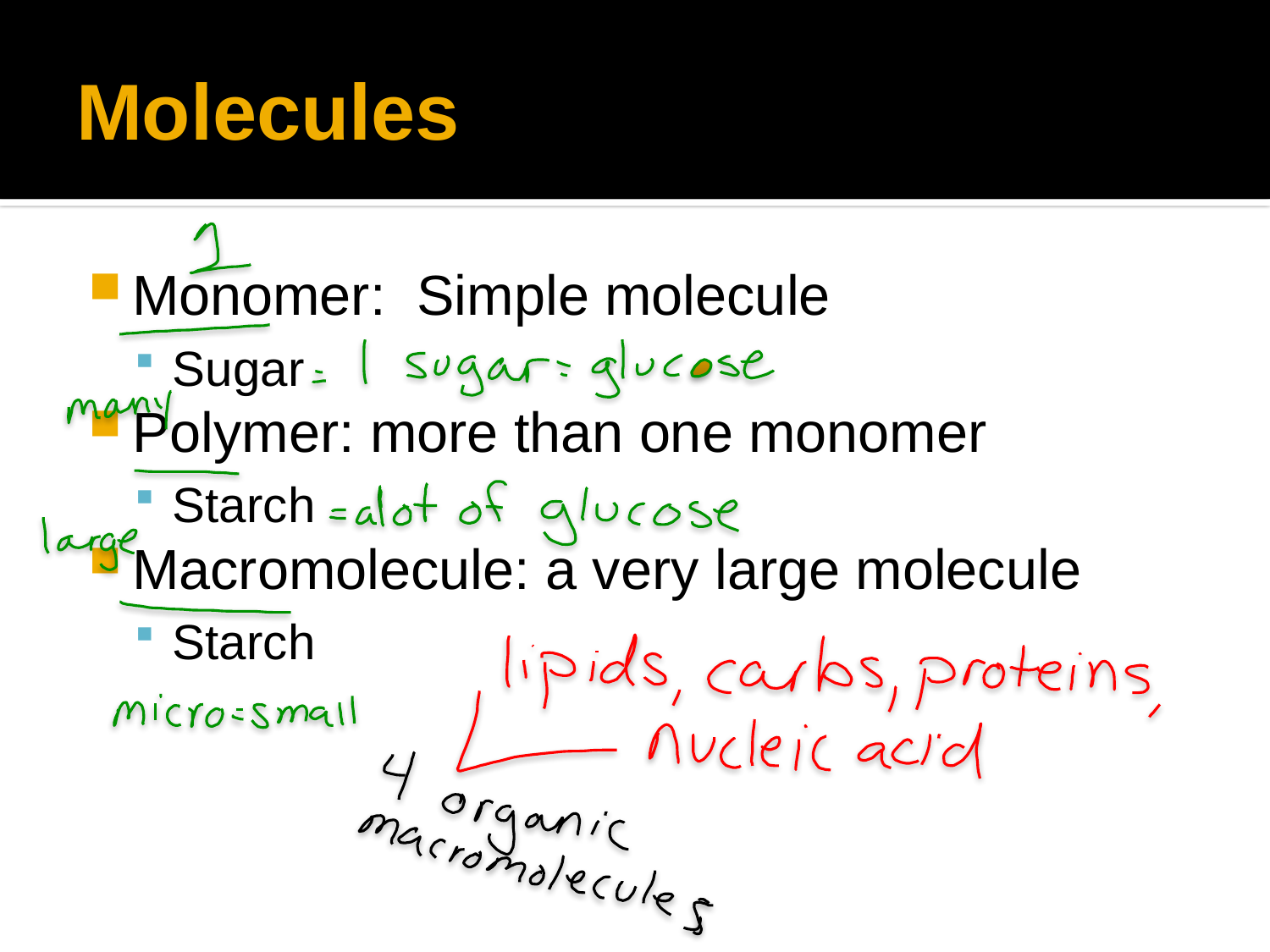

# Molecules

Monomer:  Simple molecule
Sugar
Polymer: more than one monomer
Starch
Macromolecule: a very large molecule
Starch